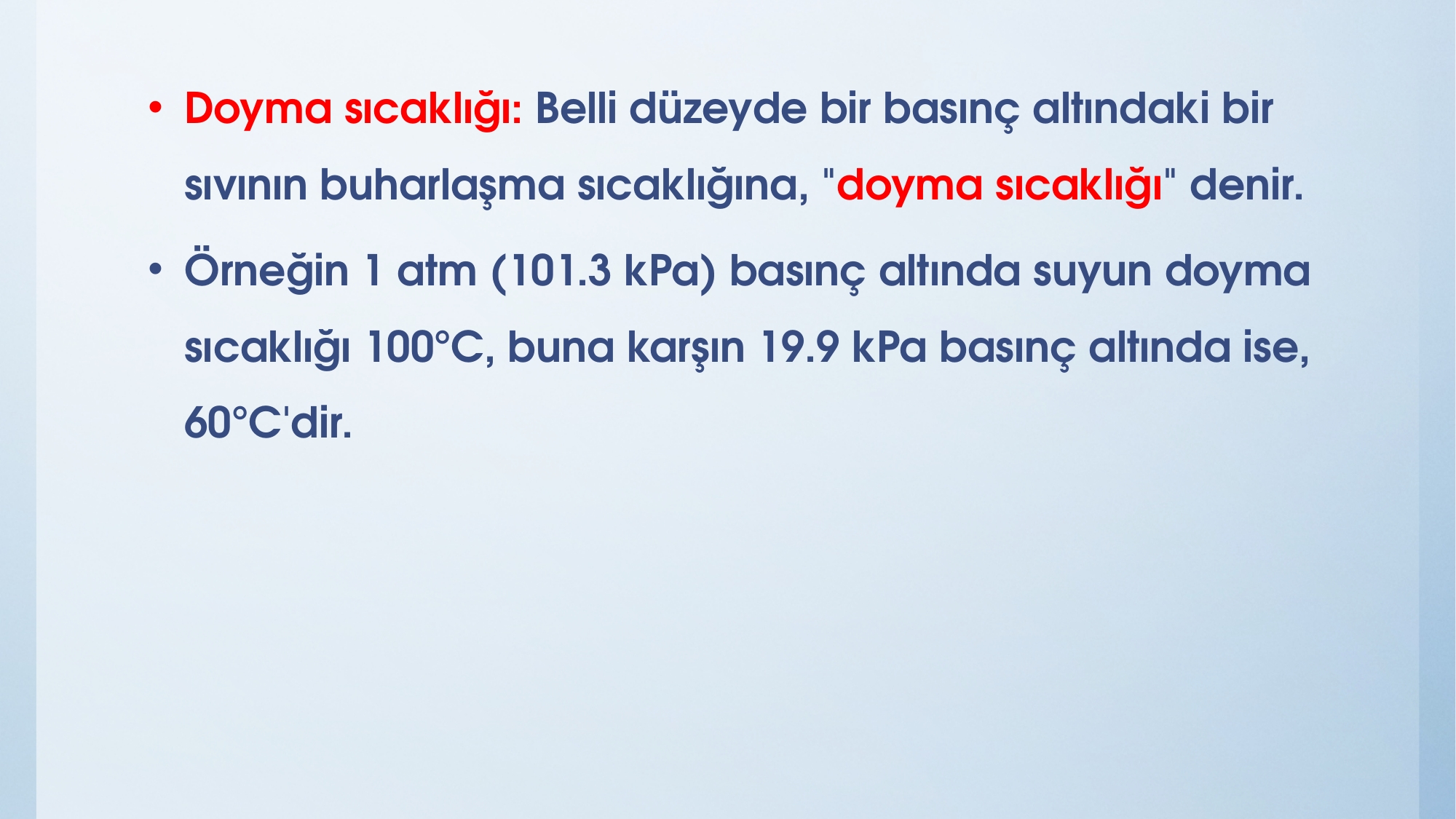

Doyma sıcaklığı: Belli düzeyde bir basınç altındaki bir sıvının buharlaşma sıcaklığına, "doyma sıcaklığı" denir.
Örneğin 1 atm (101.3 kPa) basınç altında suyun doyma sıcaklığı 100°C, buna karşın 19.9 kPa basınç altında ise, 60°C'dir.